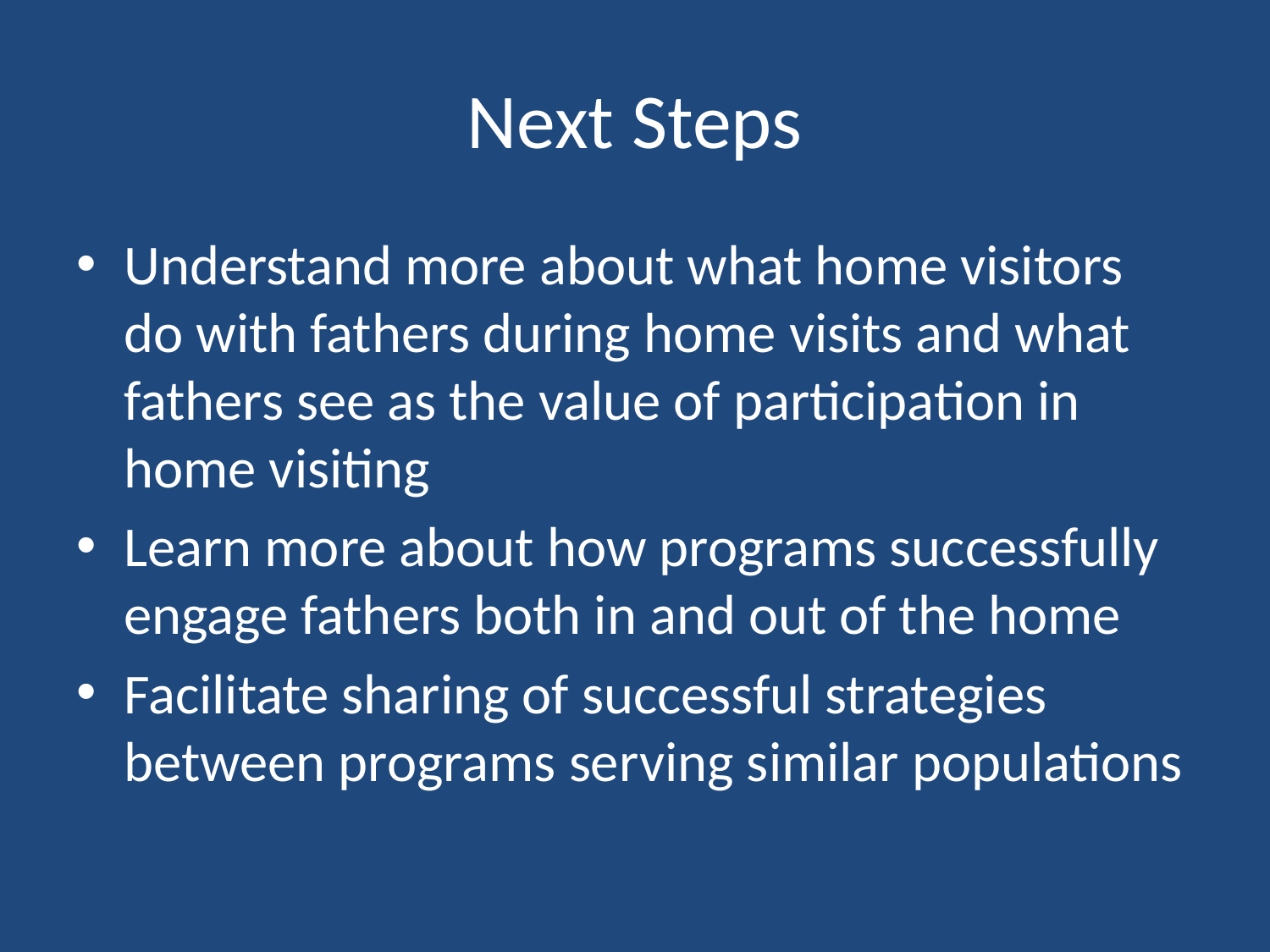

# Next Steps
Understand more about what home visitors do with fathers during home visits and what fathers see as the value of participation in home visiting
Learn more about how programs successfully engage fathers both in and out of the home
Facilitate sharing of successful strategies between programs serving similar populations